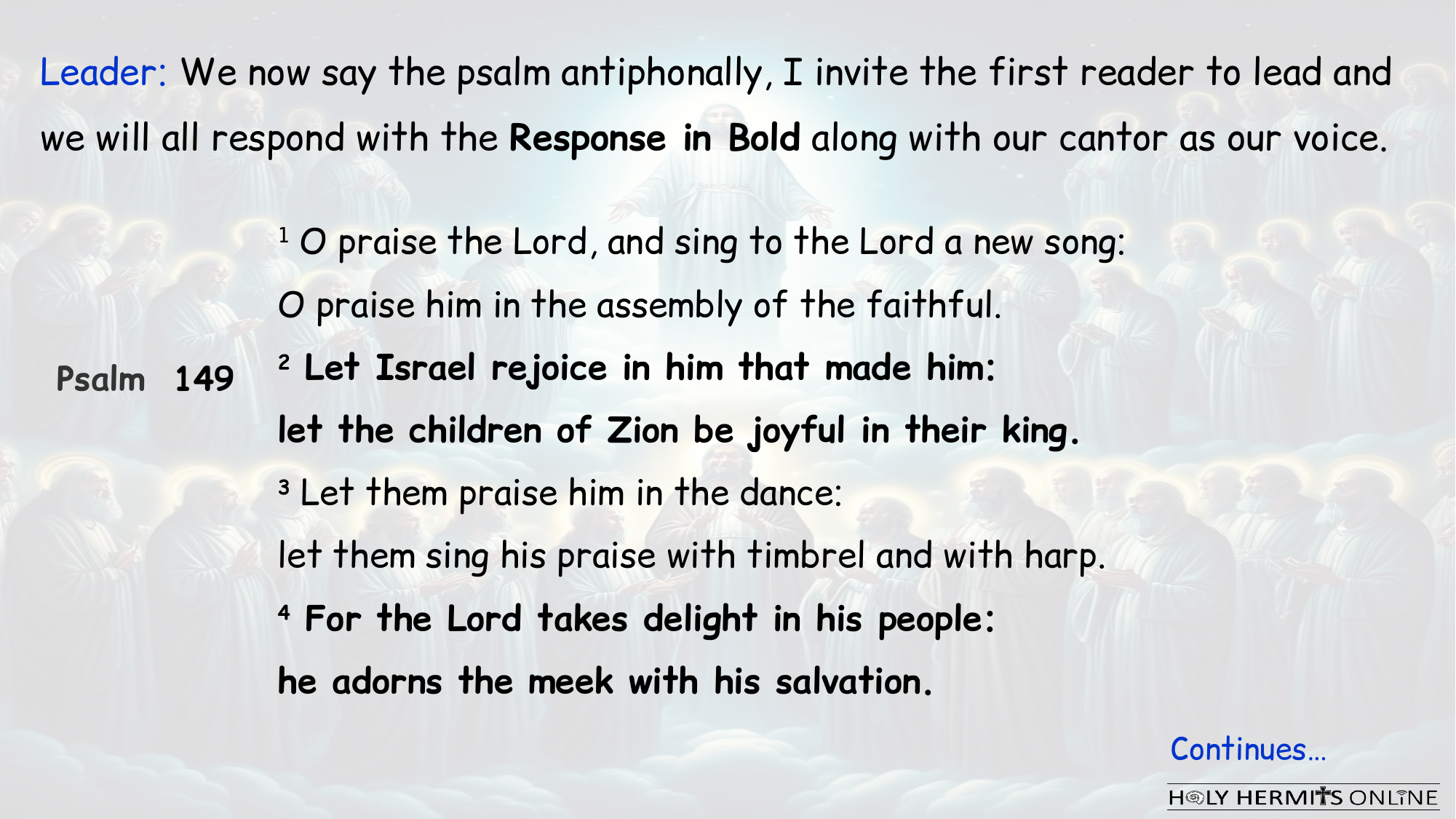

Leader: We now say the psalm antiphonally, I invite the first reader to lead and we will all respond with the Response in Bold along with our cantor as our voice.
1 O praise the Lord, and sing to the Lord a new song:
O praise him in the assembly of the faithful.
2 Let Israel rejoice in him that made him:
let the children of Zion be joyful in their king.
3 Let them praise him in the dance:
let them sing his praise with timbrel and with harp.
4 For the Lord takes delight in his people:
he adorns the meek with his salvation.
Psalm  149
Continues…